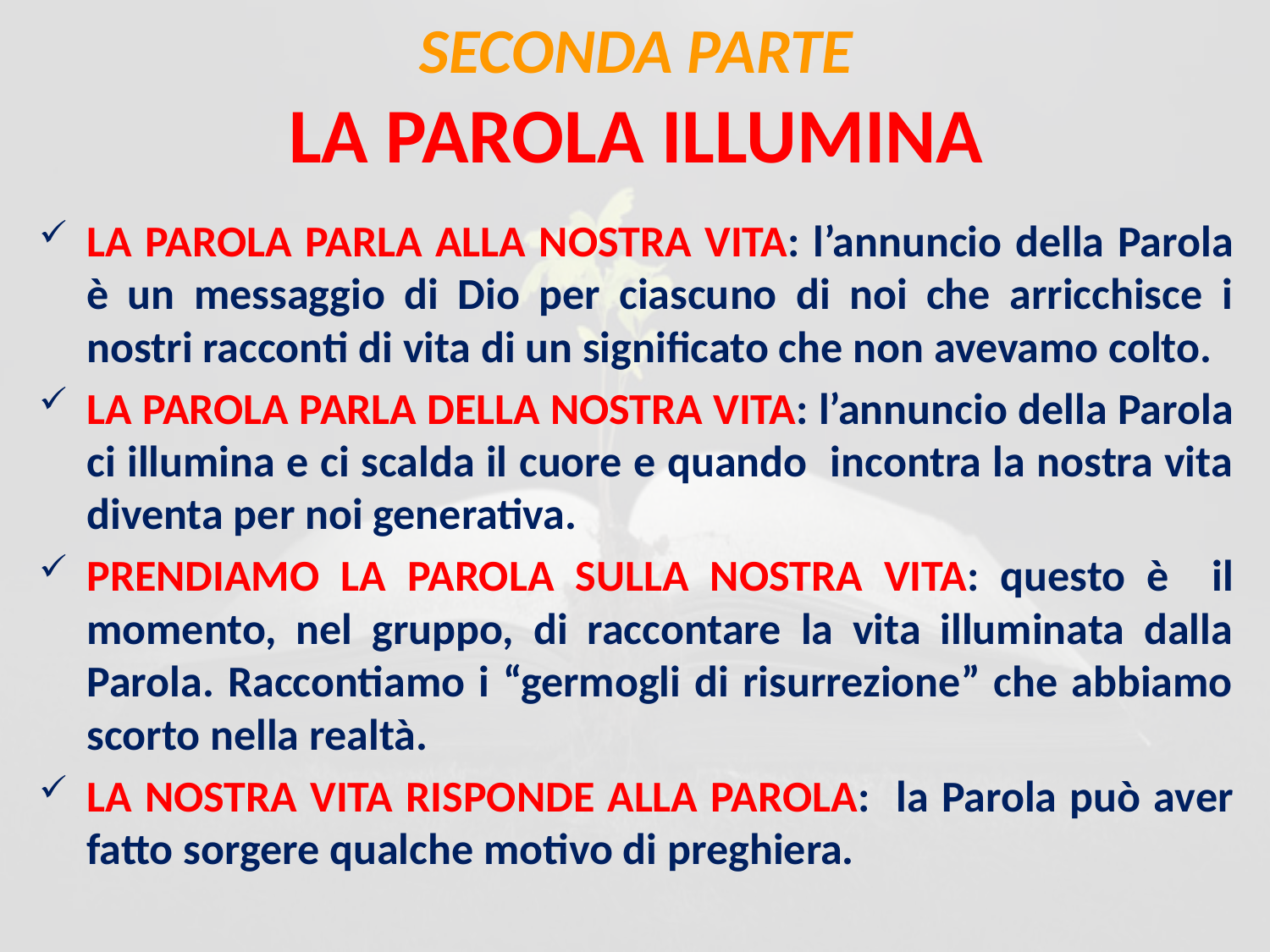

SECONDA PARTE
LA PAROLA ILLUMINA
LA PAROLA PARLA ALLA NOSTRA VITA: l’annuncio della Parola è un messaggio di Dio per ciascuno di noi che arricchisce i nostri racconti di vita di un significato che non avevamo colto.
LA PAROLA PARLA DELLA NOSTRA VITA: l’annuncio della Parola ci illumina e ci scalda il cuore e quando  incontra la nostra vita diventa per noi generativa.
PRENDIAMO LA PAROLA SULLA NOSTRA VITA: questo è  il momento, nel gruppo, di raccontare la vita illuminata dalla Parola. Raccontiamo i “germogli di risurrezione” che abbiamo scorto nella realtà.
LA NOSTRA VITA RISPONDE ALLA PAROLA:  la Parola può aver fatto sorgere qualche motivo di preghiera.